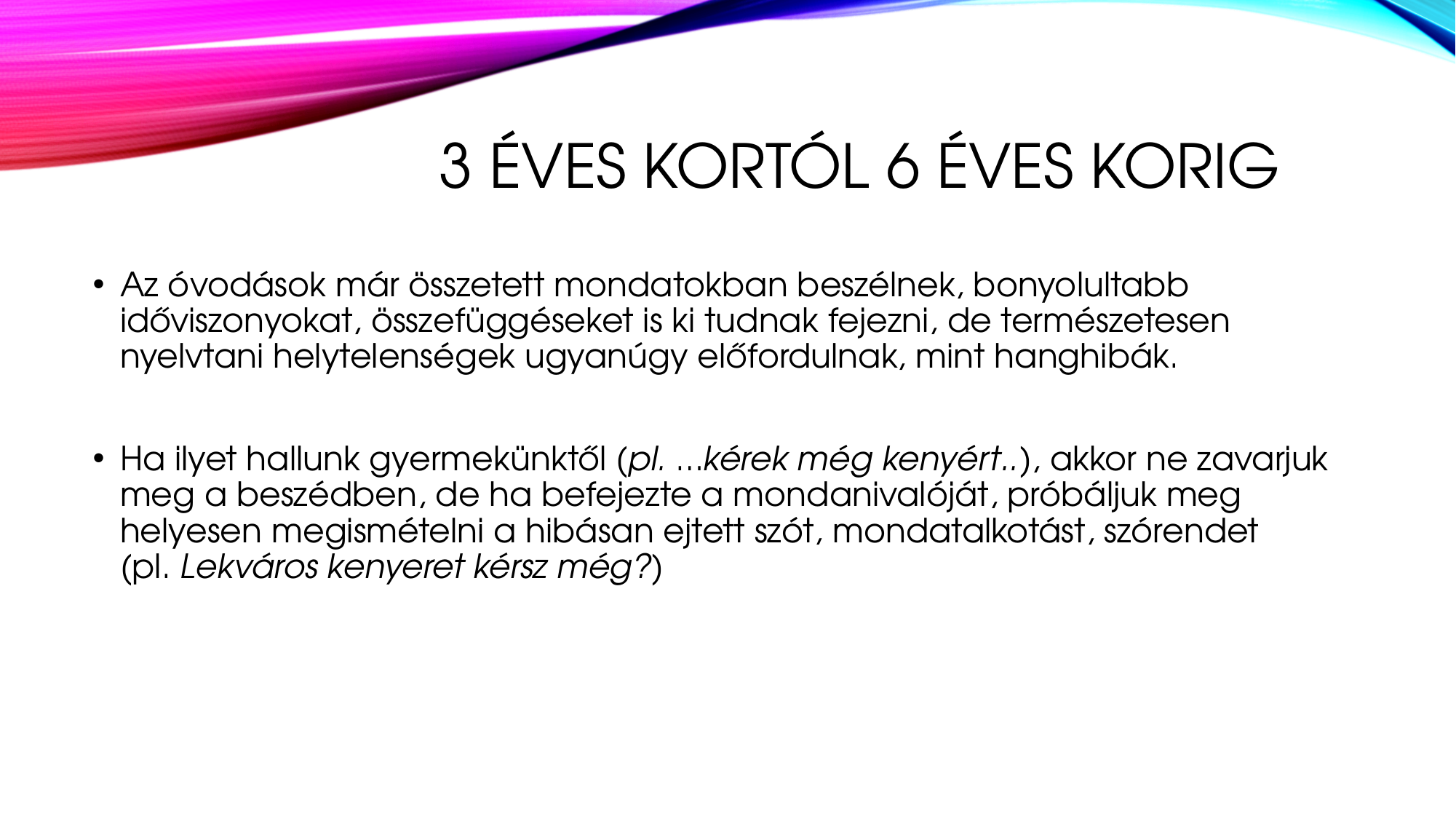

# 3 éves kortól 6 éves korig
Az óvodások már összetett mondatokban beszélnek, bonyolultabb időviszonyokat, összefüggéseket is ki tudnak fejezni, de természetesen nyelvtani helytelenségek ugyanúgy előfordulnak, mint hanghibák.

Ha ilyet hallunk gyermekünktől (pl. …kérek még kenyért..), akkor ne zavarjuk meg a beszédben, de ha befejezte a mondanivalóját, próbáljuk meg helyesen megismételni a hibásan ejtett szót, mondatalkotást, szórendet (pl. Lekváros kenyeret kérsz még?)